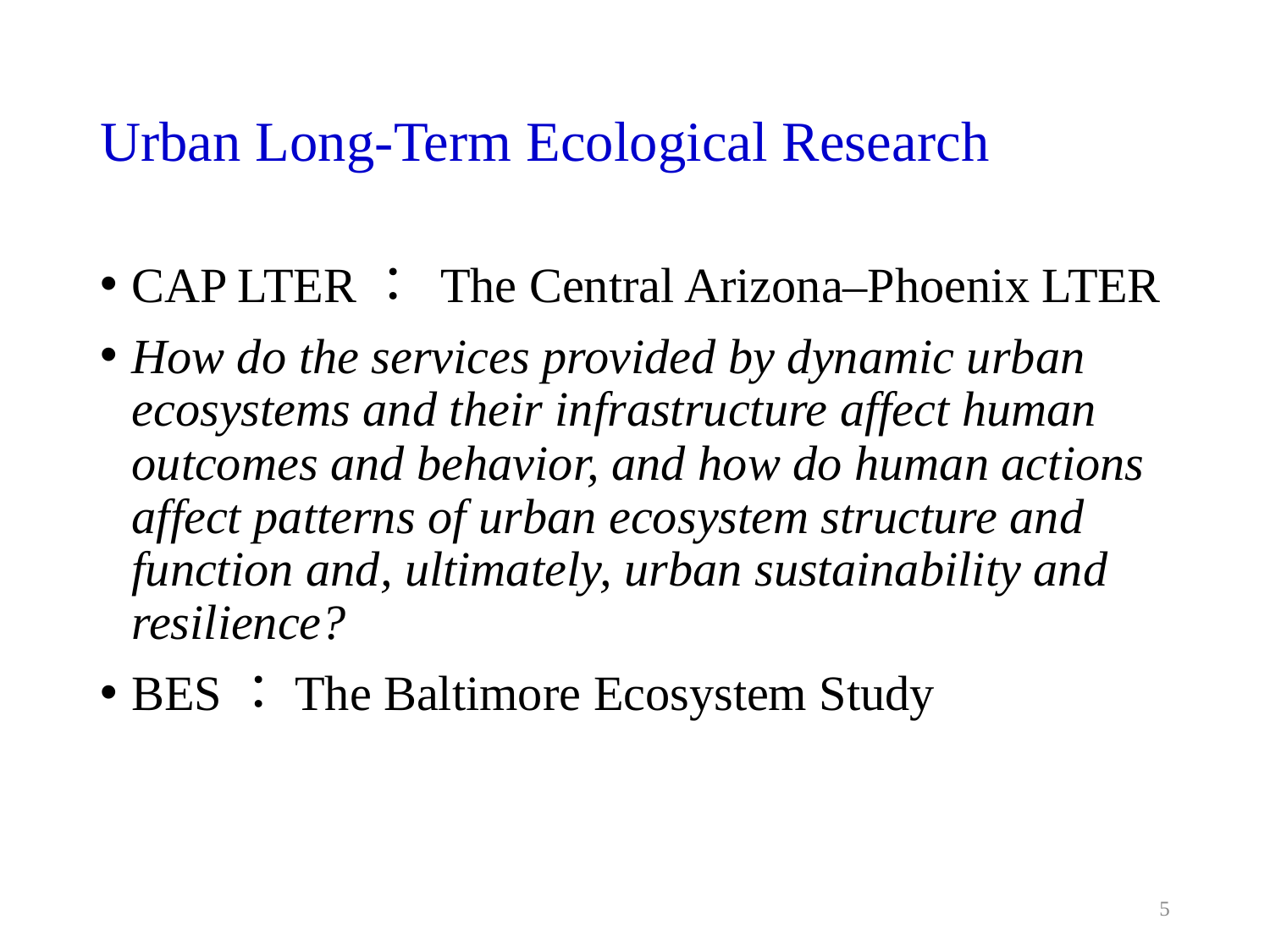

# Urban Long-Term Ecological Research
CAP LTER： The Central Arizona–Phoenix LTER
How do the services provided by dynamic urban ecosystems and their infrastructure affect human outcomes and behavior, and how do human actions affect patterns of urban ecosystem structure and function and, ultimately, urban sustainability and resilience?
BES：The Baltimore Ecosystem Study
5